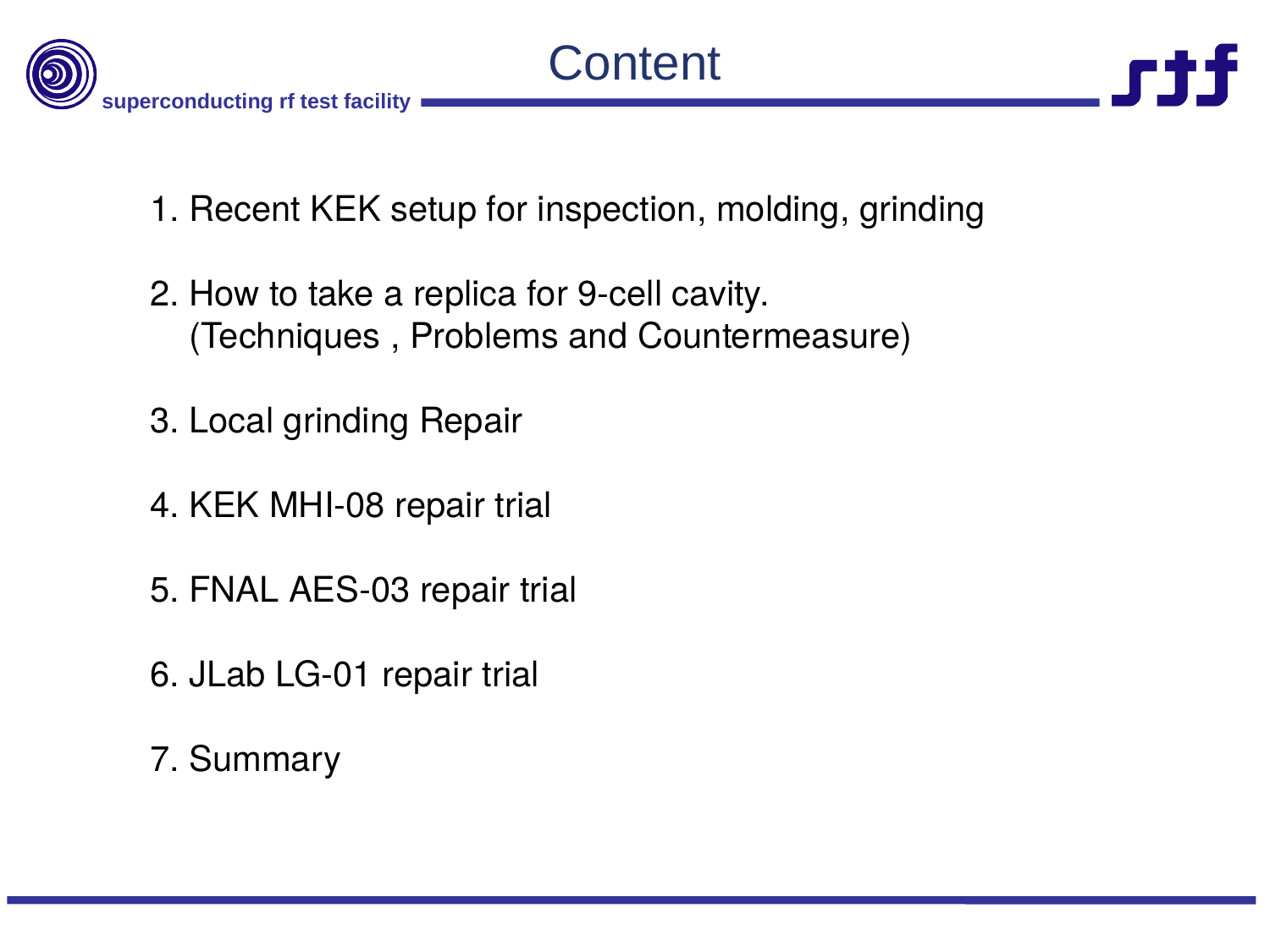

Content
1. Recent KEK setup for inspection, molding, grinding

2. How to take a replica for 9-cell cavity.
    (Techniques , Problems and Countermeasure)

3. Local grinding Repair

4. KEK MHI-08 repair trial

5. FNAL AES-03 repair trial

6. JLab LG-01 repair trial

7. Summary